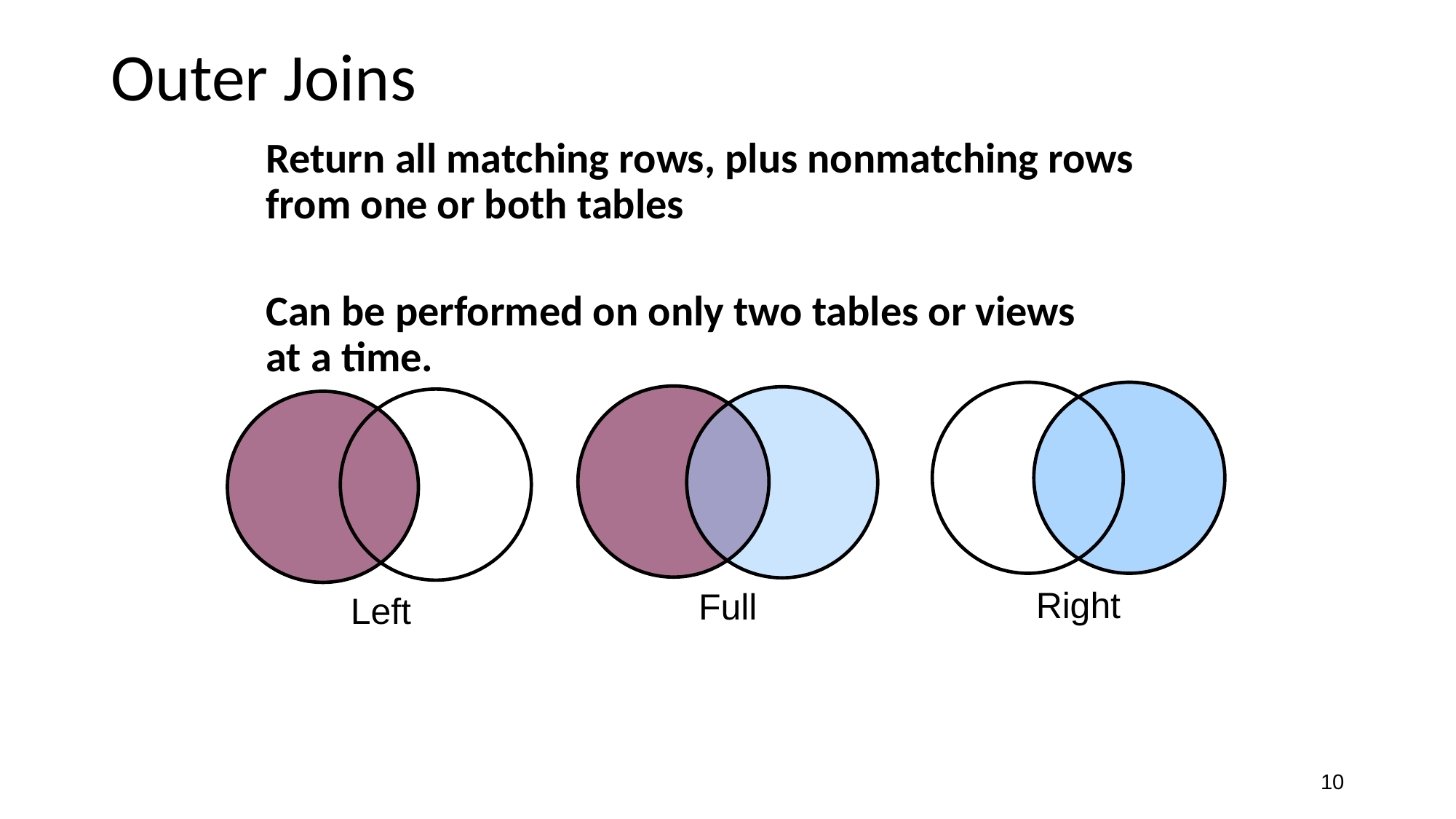

# Outer Joins
Return all matching rows, plus nonmatching rows
from one or both tables

Can be performed on only two tables or views
at a time.

Right

Full

Left
10